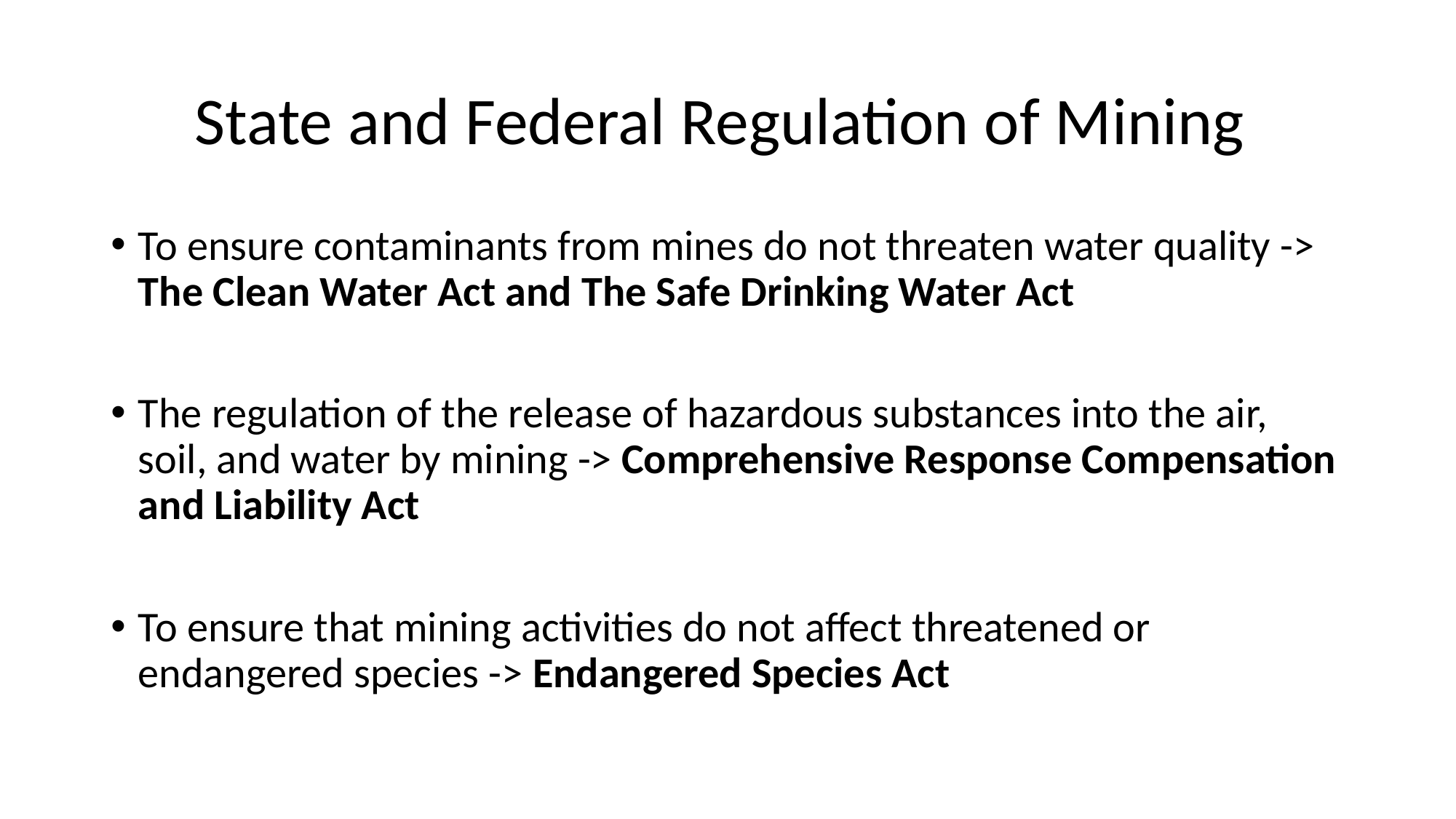

# State and Federal Regulation of Mining
To ensure contaminants from mines do not threaten water quality -> The Clean Water Act and The Safe Drinking Water Act

The regulation of the release of hazardous substances into the air, soil, and water by mining -> Comprehensive Response Compensation and Liability Act

To ensure that mining activities do not affect threatened or endangered species -> Endangered Species Act